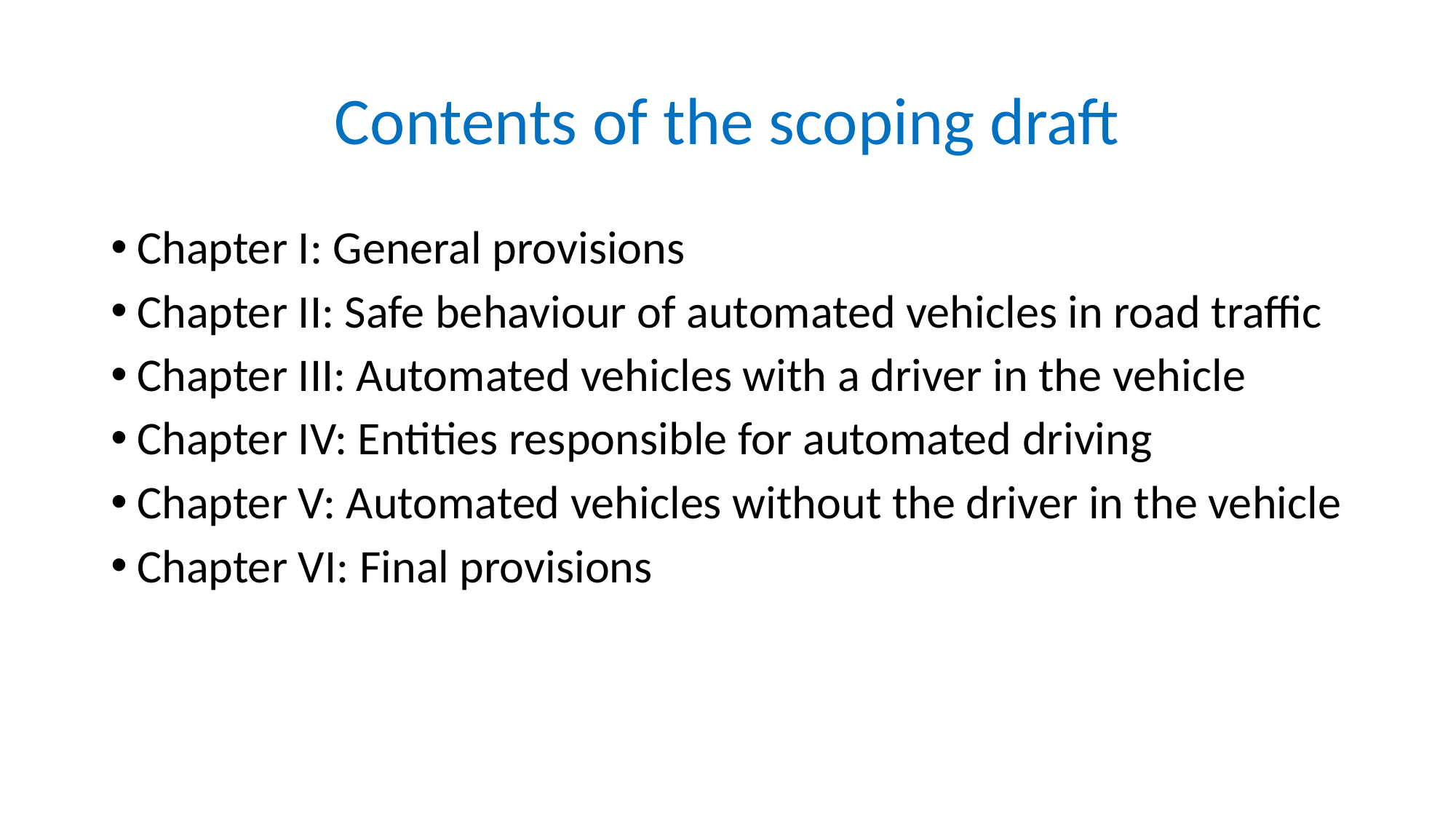

# Contents of the scoping draft
Chapter I: General provisions
Chapter II: Safe behaviour of automated vehicles in road traffic
Chapter III: Automated vehicles with a driver in the vehicle
Chapter IV: Entities responsible for automated driving
Chapter V: Automated vehicles without the driver in the vehicle
Chapter VI: Final provisions